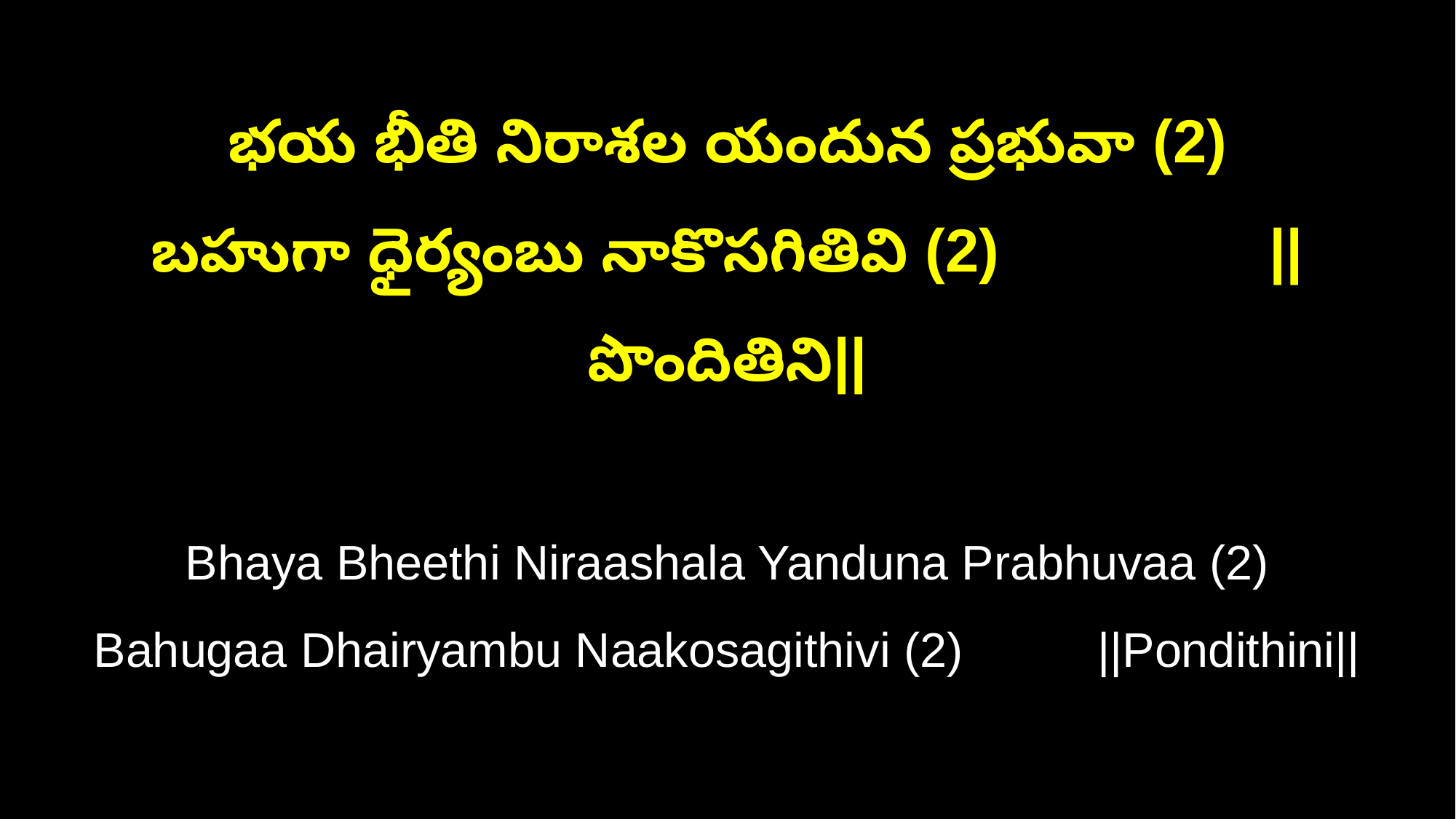

భయ భీతి నిరాశల యందున ప్రభువా (2)
బహుగా ధైర్యంబు నాకొసగితివి (2)                ||పొందితిని||
Bhaya Bheethi Niraashala Yanduna Prabhuvaa (2)
Bahugaa Dhairyambu Naakosagithivi (2)          ||Pondithini||